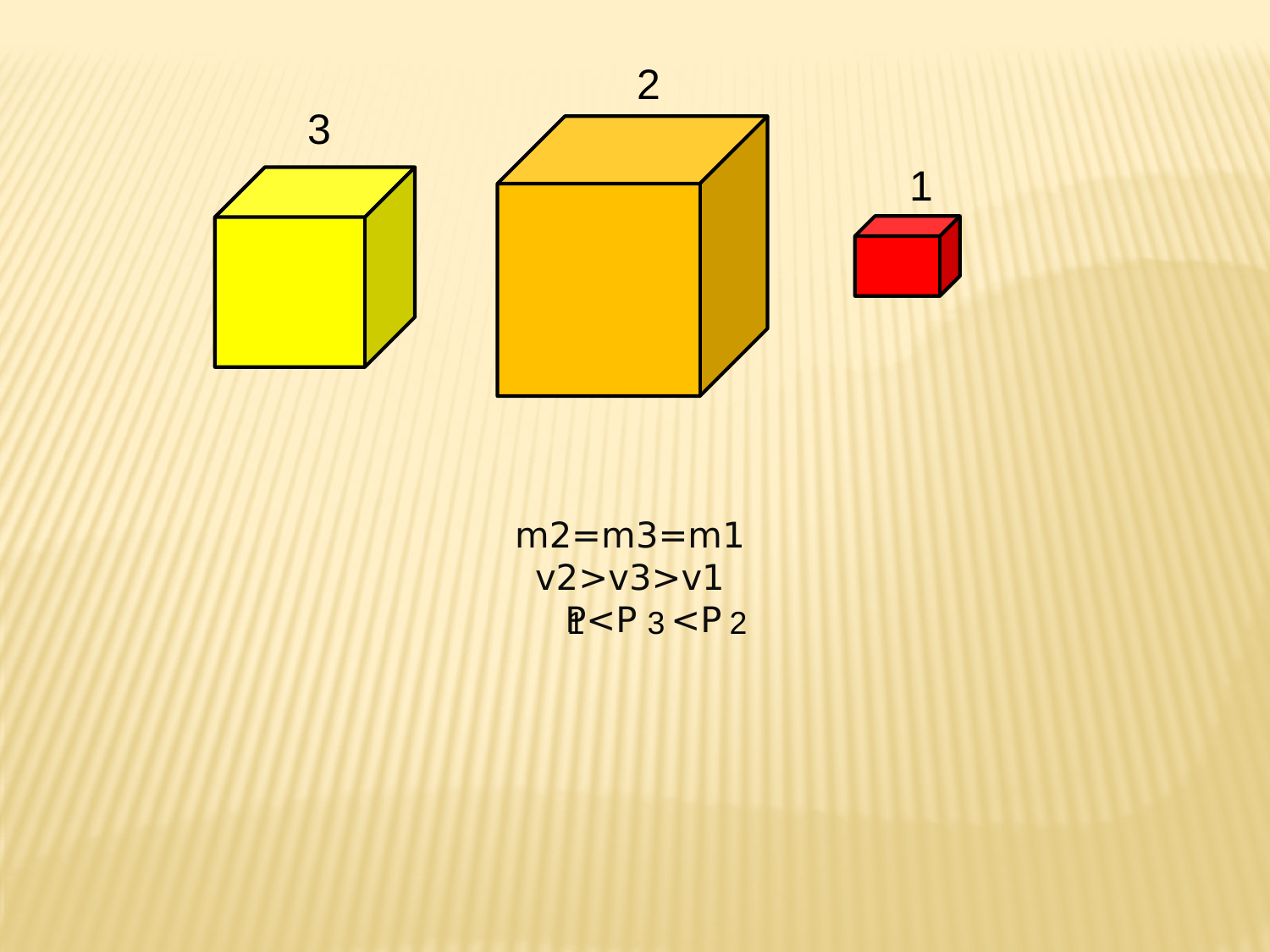

2
3

1

m2=m3=m1
v2>v3>v1
P<P   <P
1
3
2